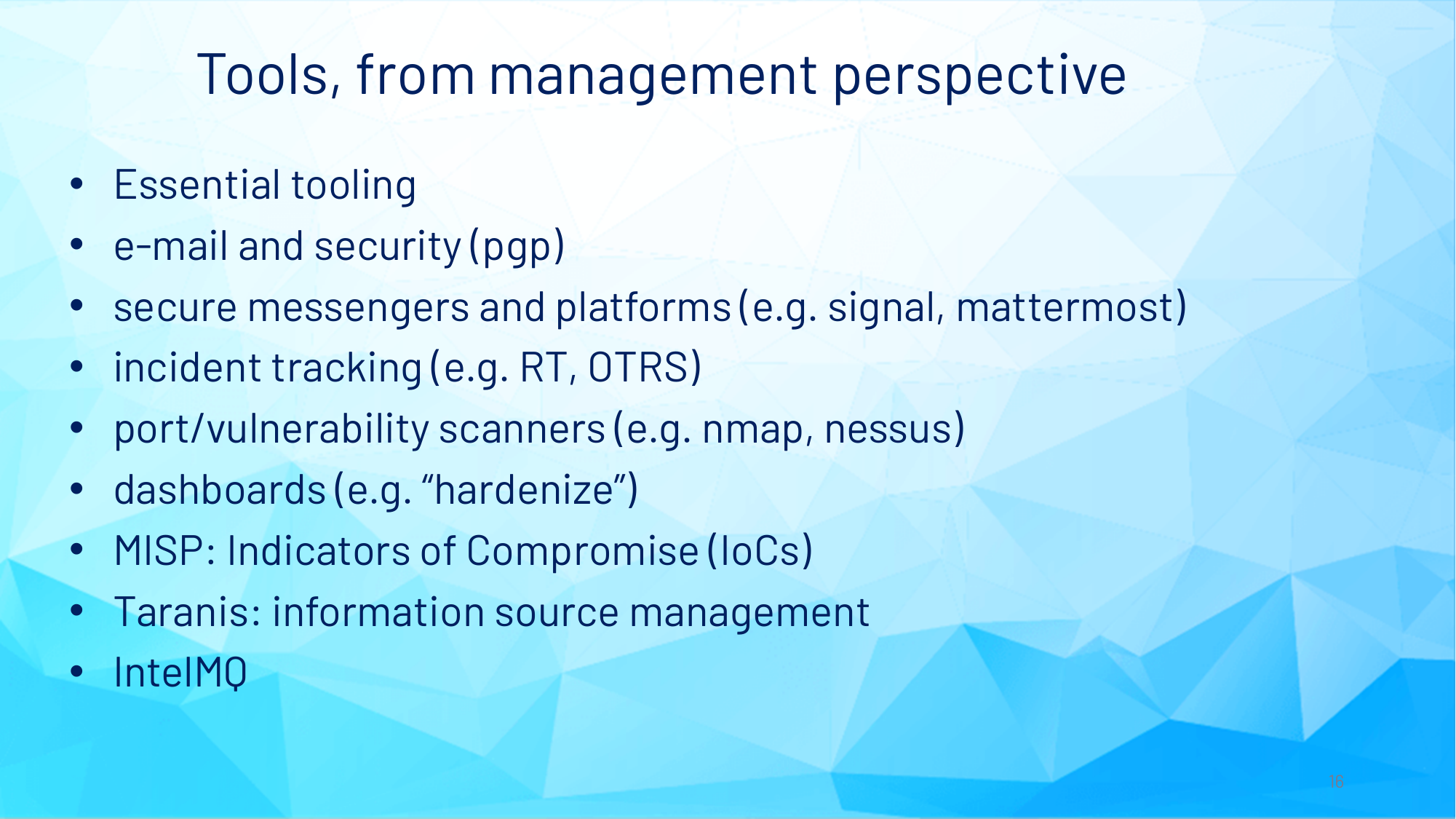

# Tools, from management perspective
Essential tooling
e-mail and security (pgp)
secure messengers and platforms (e.g. signal, mattermost)
incident tracking (e.g. RT, OTRS)
port/vulnerability scanners (e.g. nmap, nessus)
dashboards (e.g. “hardenize”)
MISP: Indicators of Compromise (IoCs)
Taranis: information source management
IntelMQ

16